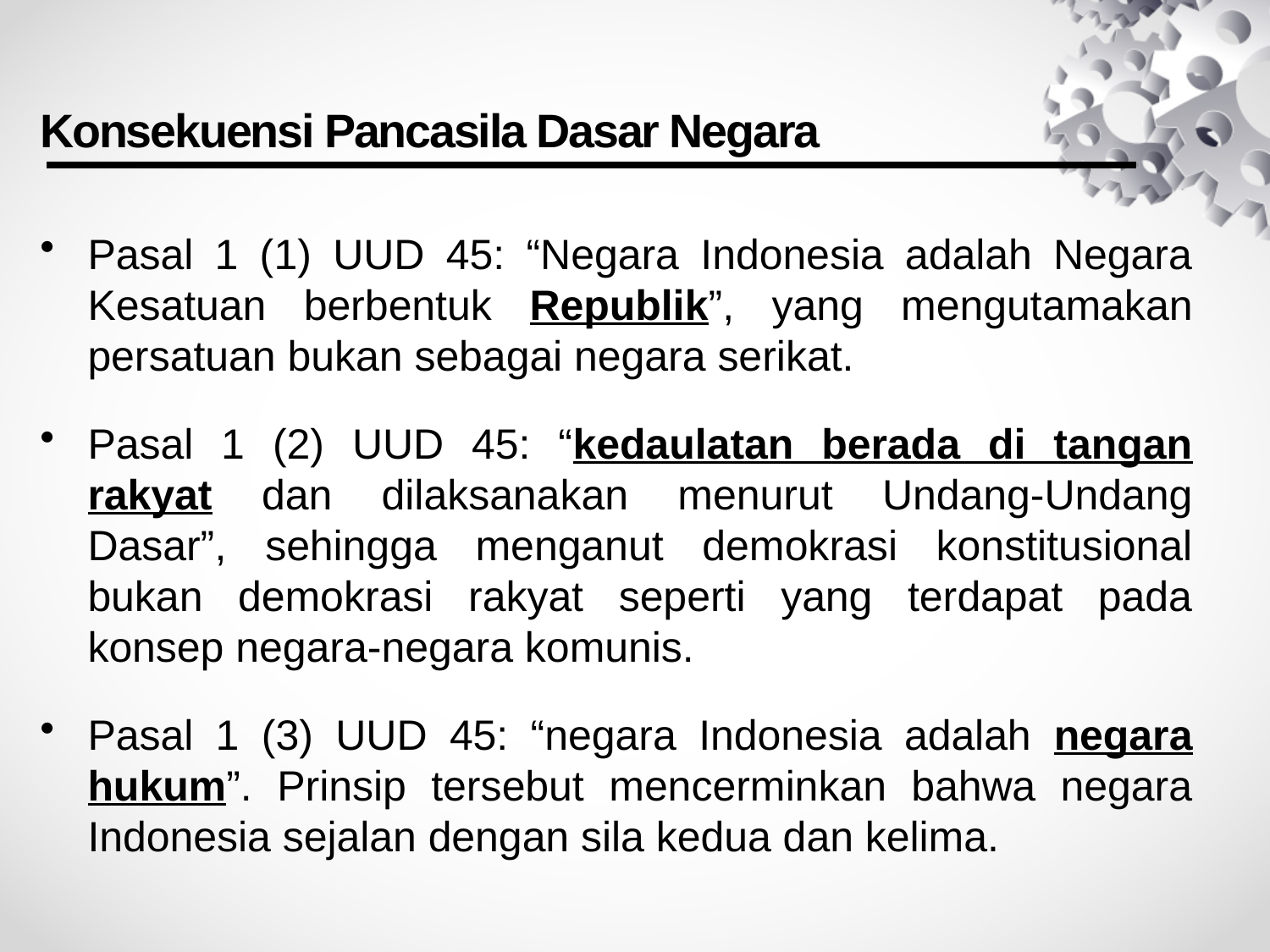

# Konsekuensi Pancasila Dasar Negara

Pasal 1 (1) UUD 45: “Negara Indonesia adalah Negara Kesatuan berbentuk Republik”, yang mengutamakan persatuan bukan sebagai negara serikat.
Pasal 1 (2) UUD 45: “kedaulatan berada di tangan rakyat dan dilaksanakan menurut Undang-Undang Dasar”, sehingga menganut demokrasi konstitusional bukan demokrasi rakyat seperti yang terdapat pada konsep negara-negara komunis.
Pasal 1 (3) UUD 45: “negara Indonesia adalah negara hukum”. Prinsip tersebut mencerminkan bahwa negara Indonesia sejalan dengan sila kedua dan kelima.